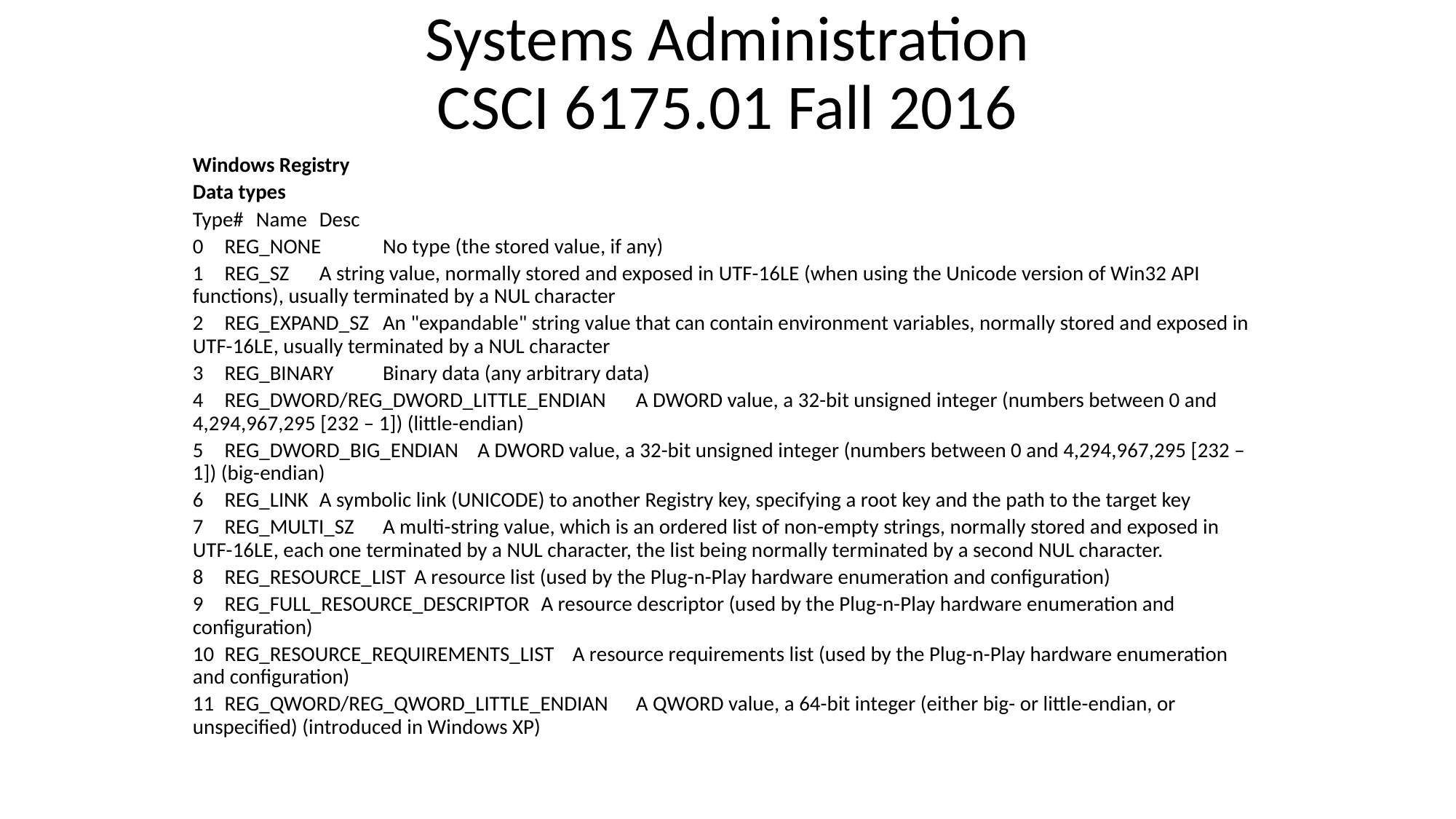

# Systems Administration CSCI 6175.01 Fall 2016
Windows Registry
Data types
Type#	Name					Desc
0 	REG_NONE 					No type (the stored value, if any)
1 	REG_SZ 					A string value, normally stored and exposed in UTF-16LE (when using the Unicode version of Win32 API functions), usually terminated by a NUL character
2 	REG_EXPAND_SZ 				An "expandable" string value that can contain environment variables, normally stored and exposed in UTF-16LE, usually terminated by a NUL character
3 	REG_BINARY 					Binary data (any arbitrary data)
4 	REG_DWORD/REG_DWORD_LITTLE_ENDIAN 		A DWORD value, a 32-bit unsigned integer (numbers between 0 and 4,294,967,295 [232 – 1]) (little-endian)
5 	REG_DWORD_BIG_ENDIAN 				A DWORD value, a 32-bit unsigned integer (numbers between 0 and 4,294,967,295 [232 – 1]) (big-endian)
6 	REG_LINK 					A symbolic link (UNICODE) to another Registry key, specifying a root key and the path to the target key
7 	REG_MULTI_SZ 				A multi-string value, which is an ordered list of non-empty strings, normally stored and exposed in UTF-16LE, each one terminated by a NUL character, the list being normally terminated by a second NUL character.
8 	REG_RESOURCE_LIST 				A resource list (used by the Plug-n-Play hardware enumeration and configuration)
9 	REG_FULL_RESOURCE_DESCRIPTOR 			A resource descriptor (used by the Plug-n-Play hardware enumeration and configuration)
10 	REG_RESOURCE_REQUIREMENTS_LIST 			A resource requirements list (used by the Plug-n-Play hardware enumeration and configuration)
11 	REG_QWORD/REG_QWORD_LITTLE_ENDIAN 		A QWORD value, a 64-bit integer (either big- or little-endian, or unspecified) (introduced in Windows XP)